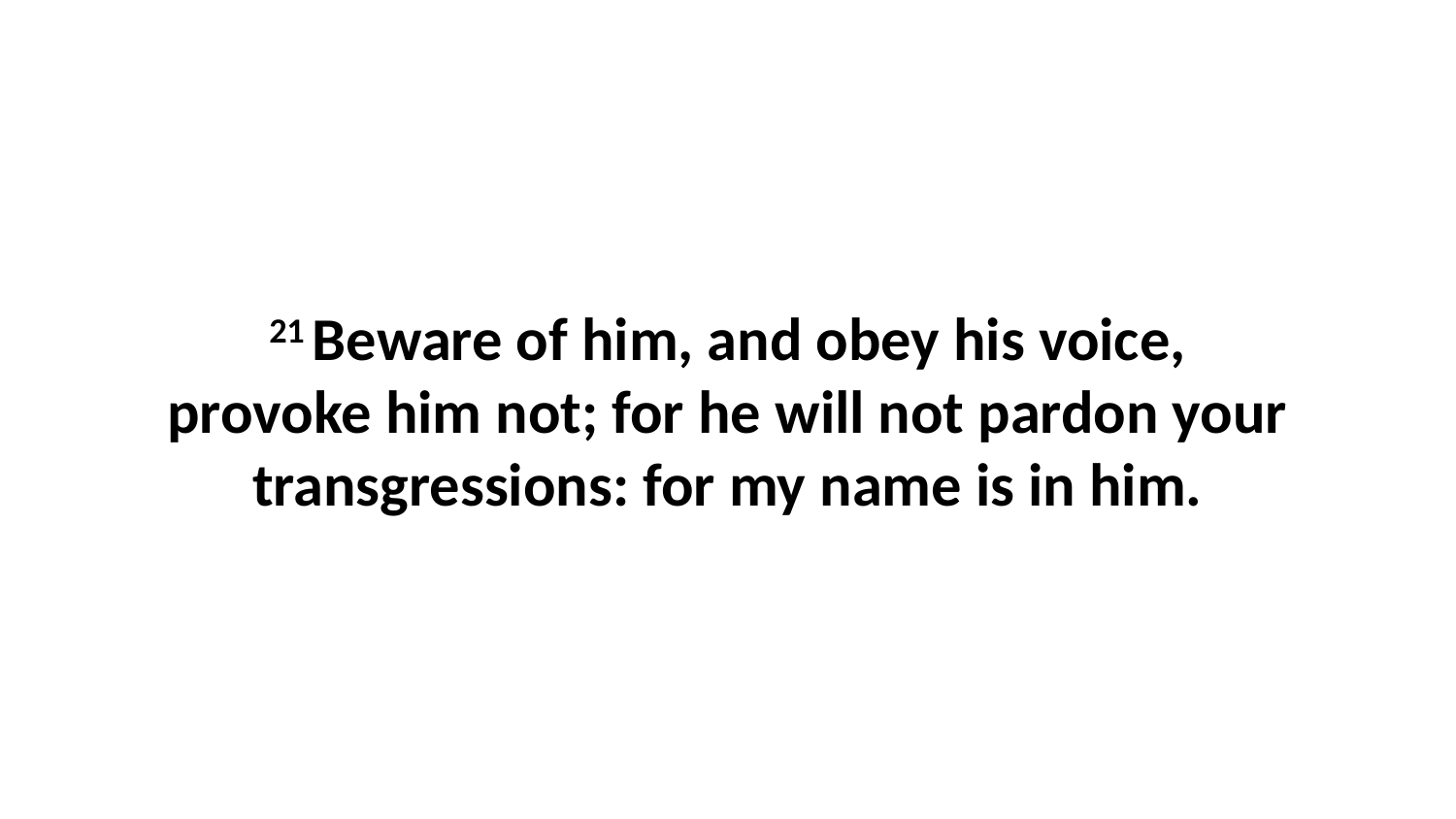

21 Beware of him, and obey his voice, provoke him not; for he will not pardon your transgressions: for my name is in him.